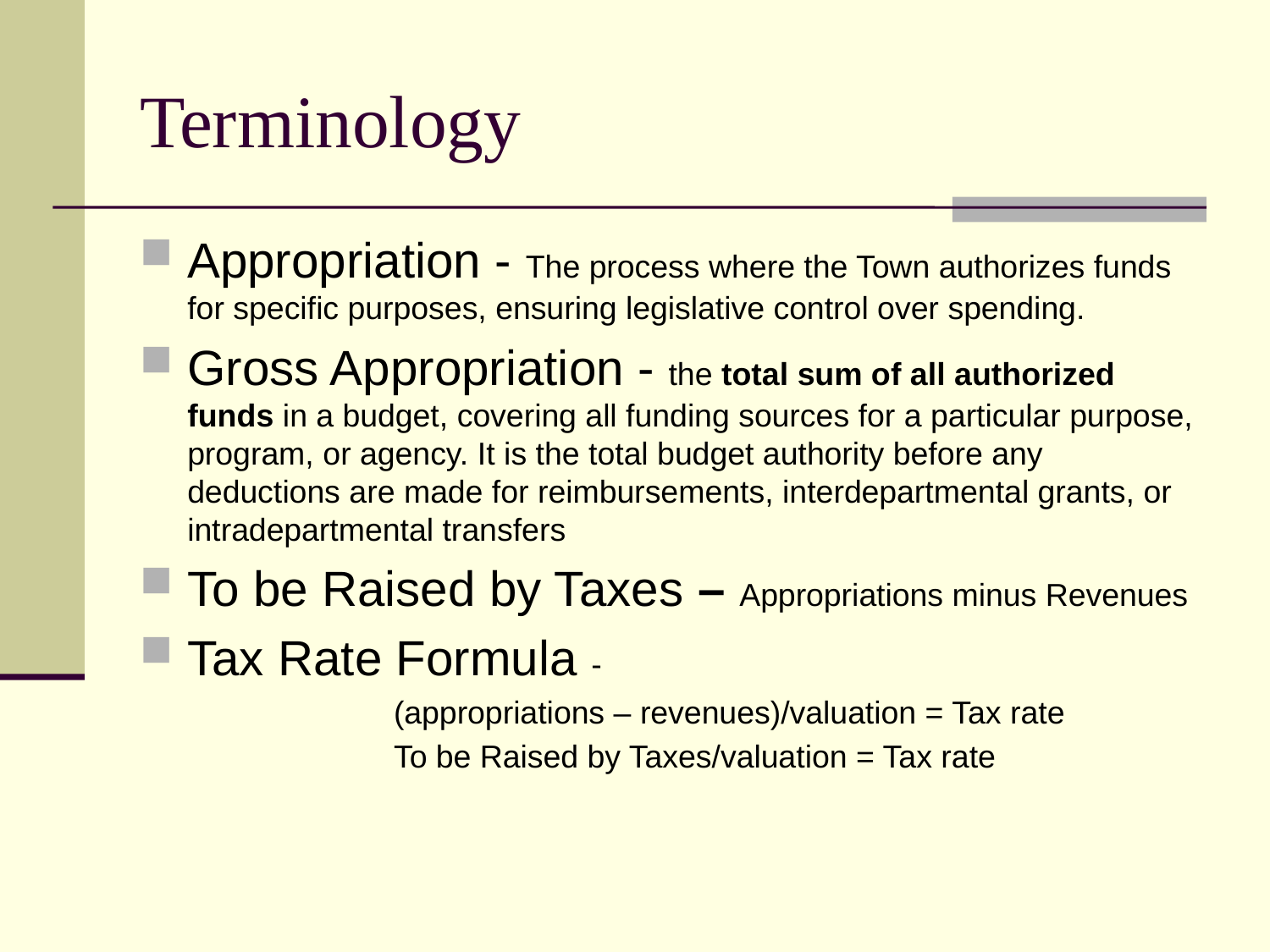

# Terminology
Appropriation - The process where the Town authorizes funds for specific purposes, ensuring legislative control over spending.
Gross Appropriation - the total sum of all authorized funds in a budget, covering all funding sources for a particular purpose, program, or agency. It is the total budget authority before any deductions are made for reimbursements, interdepartmental grants, or intradepartmental transfers
To be Raised by Taxes – Appropriations minus Revenues
Tax Rate Formula -
		(appropriations – revenues)/valuation = Tax rate
		To be Raised by Taxes/valuation = Tax rate